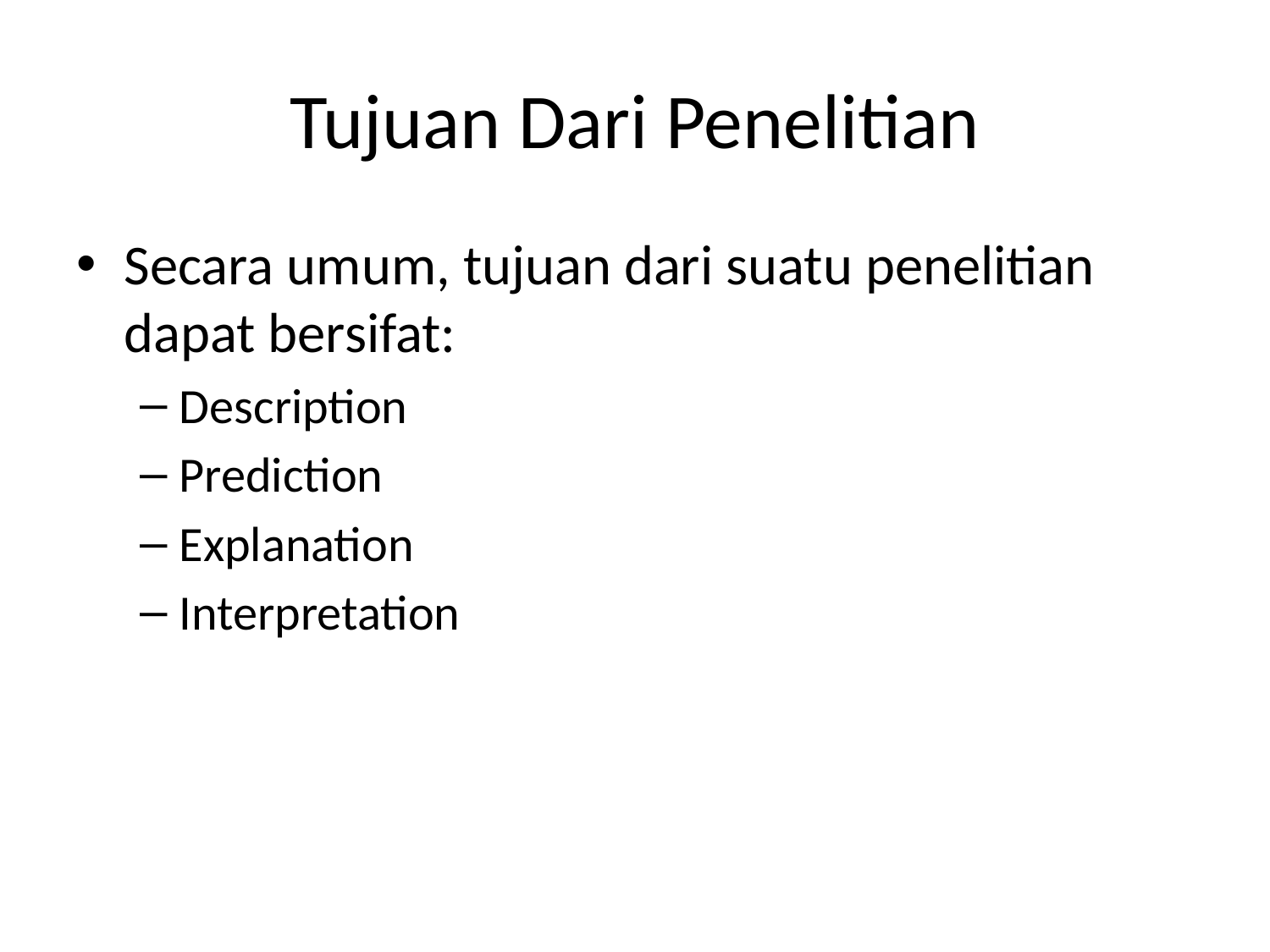

# Tujuan Dari Penelitian
Secara umum, tujuan dari suatu penelitian dapat bersifat:
Description
Prediction
Explanation
Interpretation